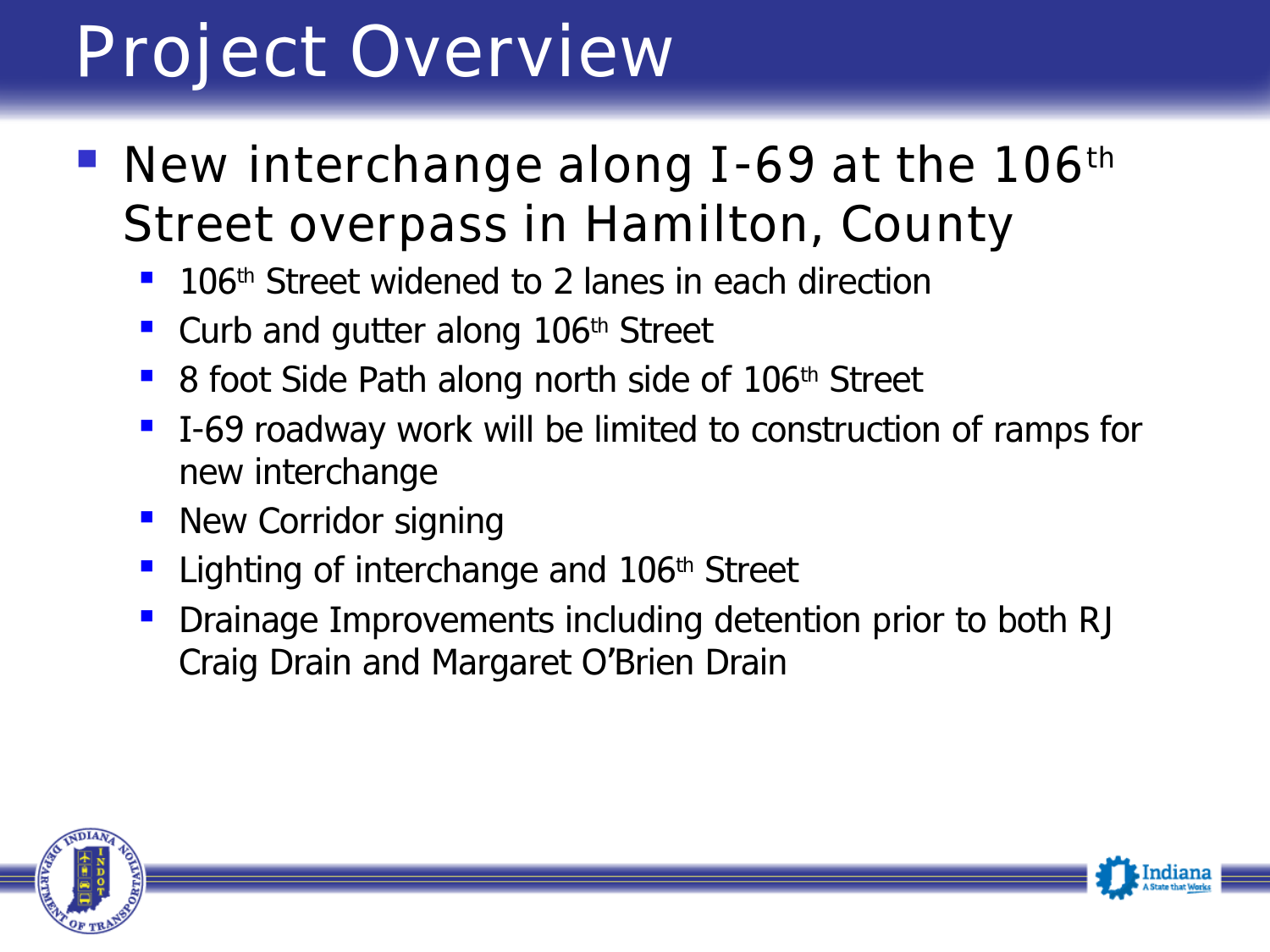

Project Overview
New interchange along I-69 at the 106th Street overpass in Hamilton, County
106th Street widened to 2 lanes in each direction
Curb and gutter along 106th Street
8 foot Side Path along north side of 106th Street
I-69 roadway work will be limited to construction of ramps for new interchange
New Corridor signing
Lighting of interchange and 106th Street
Drainage Improvements including detention prior to both RJ Craig Drain and Margaret O’Brien Drain